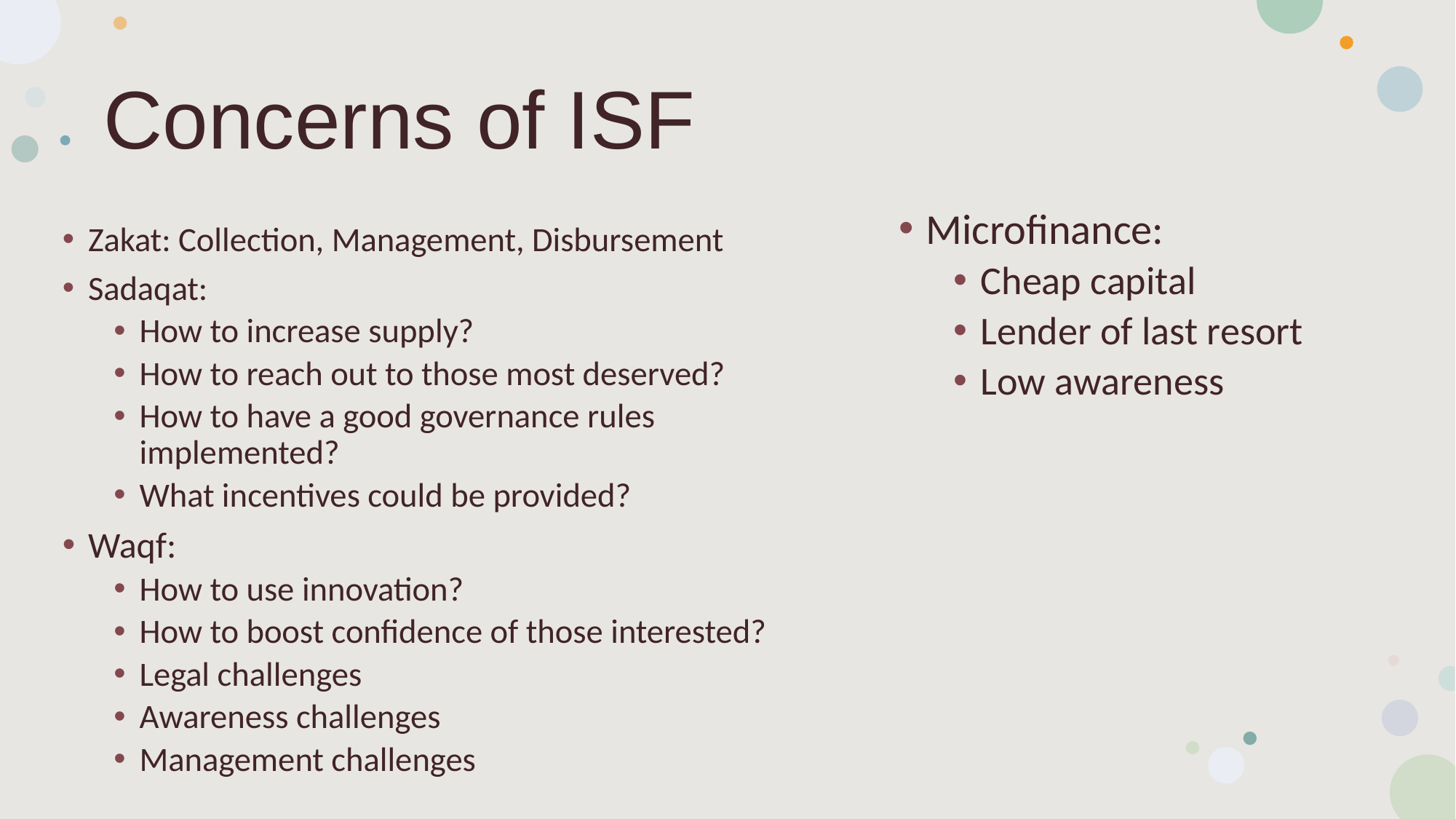

# Concerns of ISF
Microfinance:
Cheap capital
Lender of last resort
Low awareness

Zakat: Collection, Management, Disbursement
Sadaqat:
How to increase supply?
How to reach out to those most deserved?
How to have a good governance rules implemented?
What incentives could be provided?
Waqf:
How to use innovation?
How to boost confidence of those interested?
Legal challenges
Awareness challenges
Management challenges